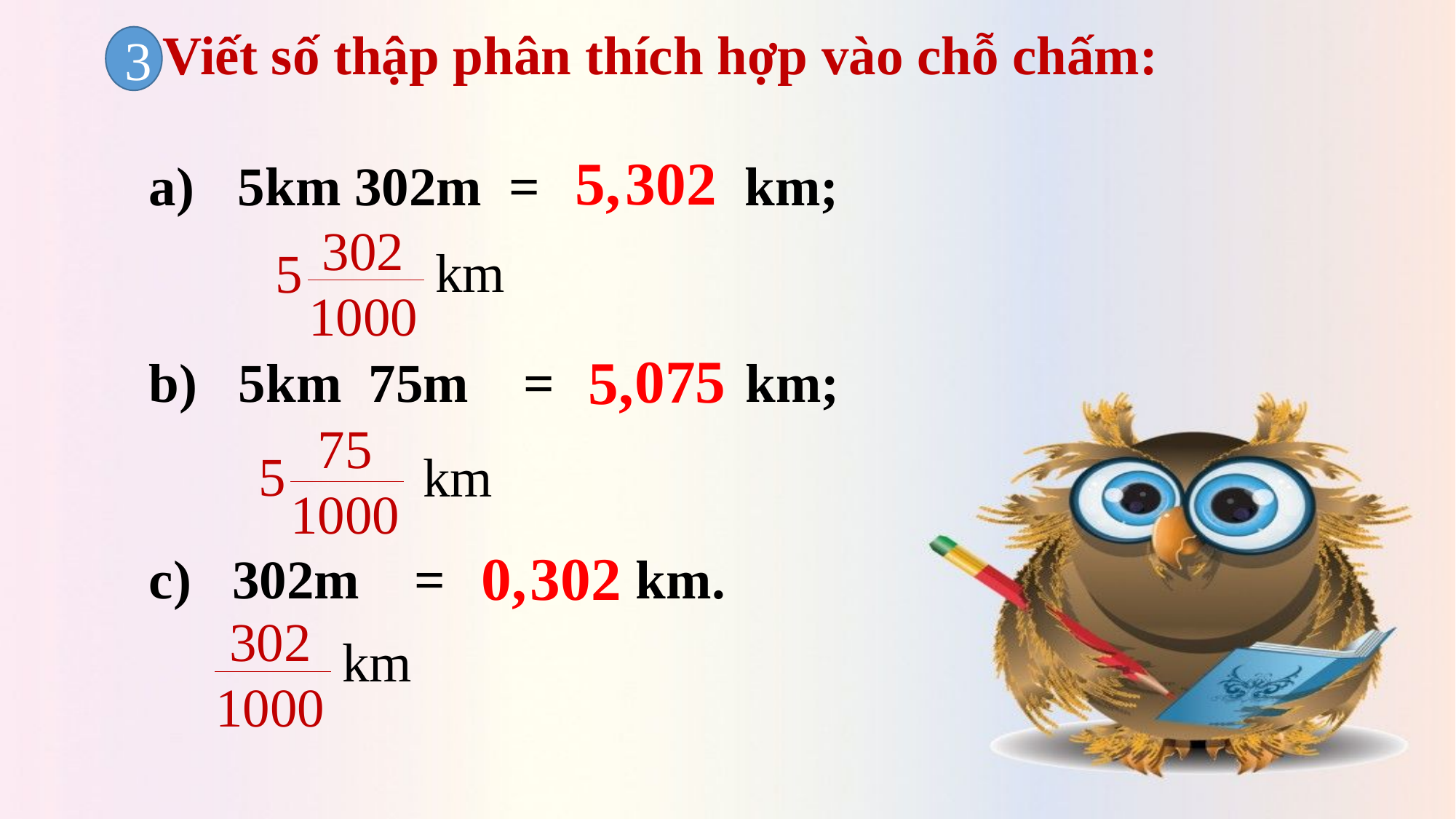

Viết số thập phân thích hợp vào chỗ chấm:

5km 302m  =               km;

b)   5km  75m    =              km;

c)   302m    =              km.

3
 5,
 302
 302
1000
km
5
 075
 5,
  75
1000
km
 5
0,
 302
 302
1000
km